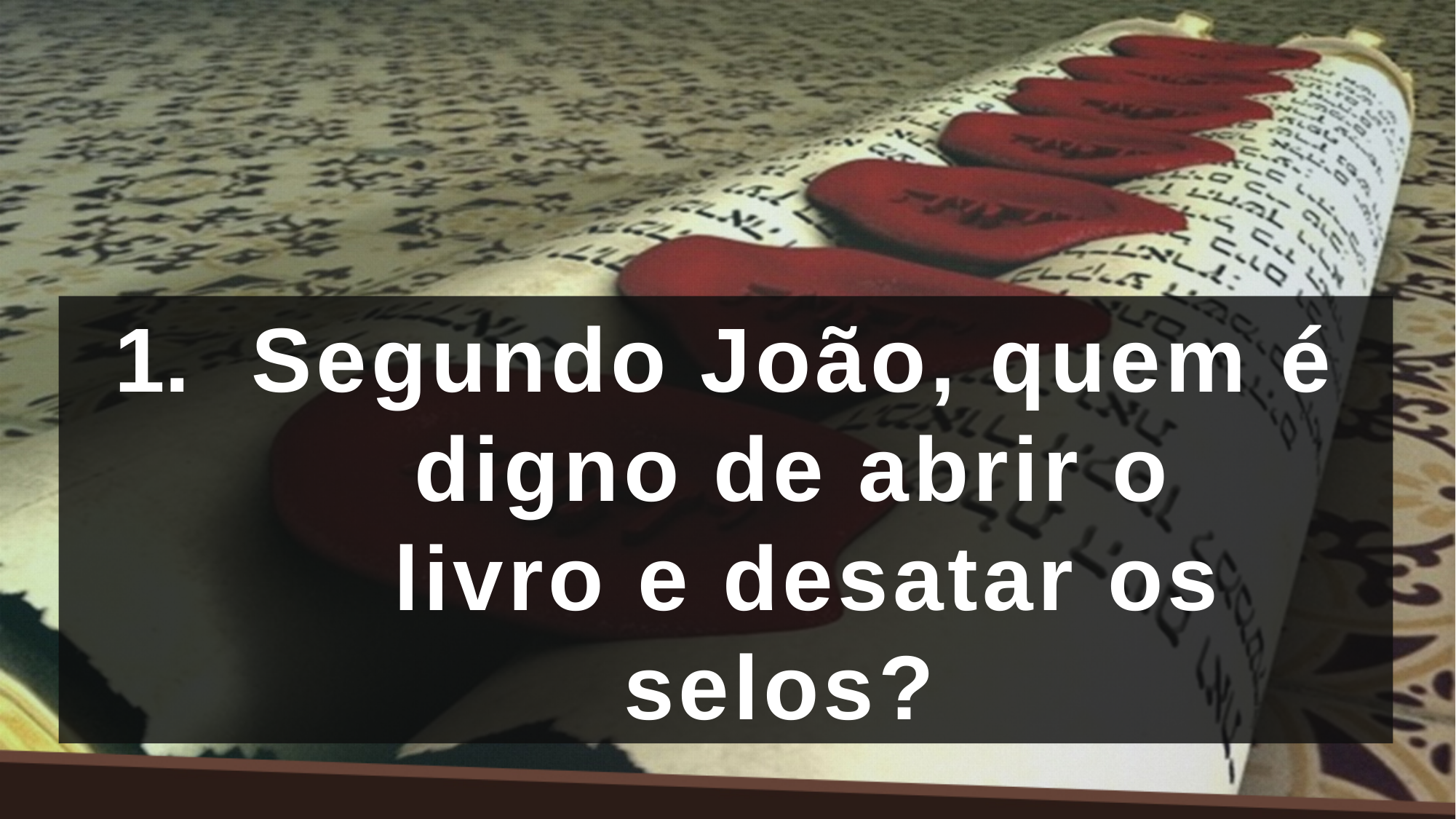

Segundo João, quem é digno de abrir o
 livro e desatar os selos?